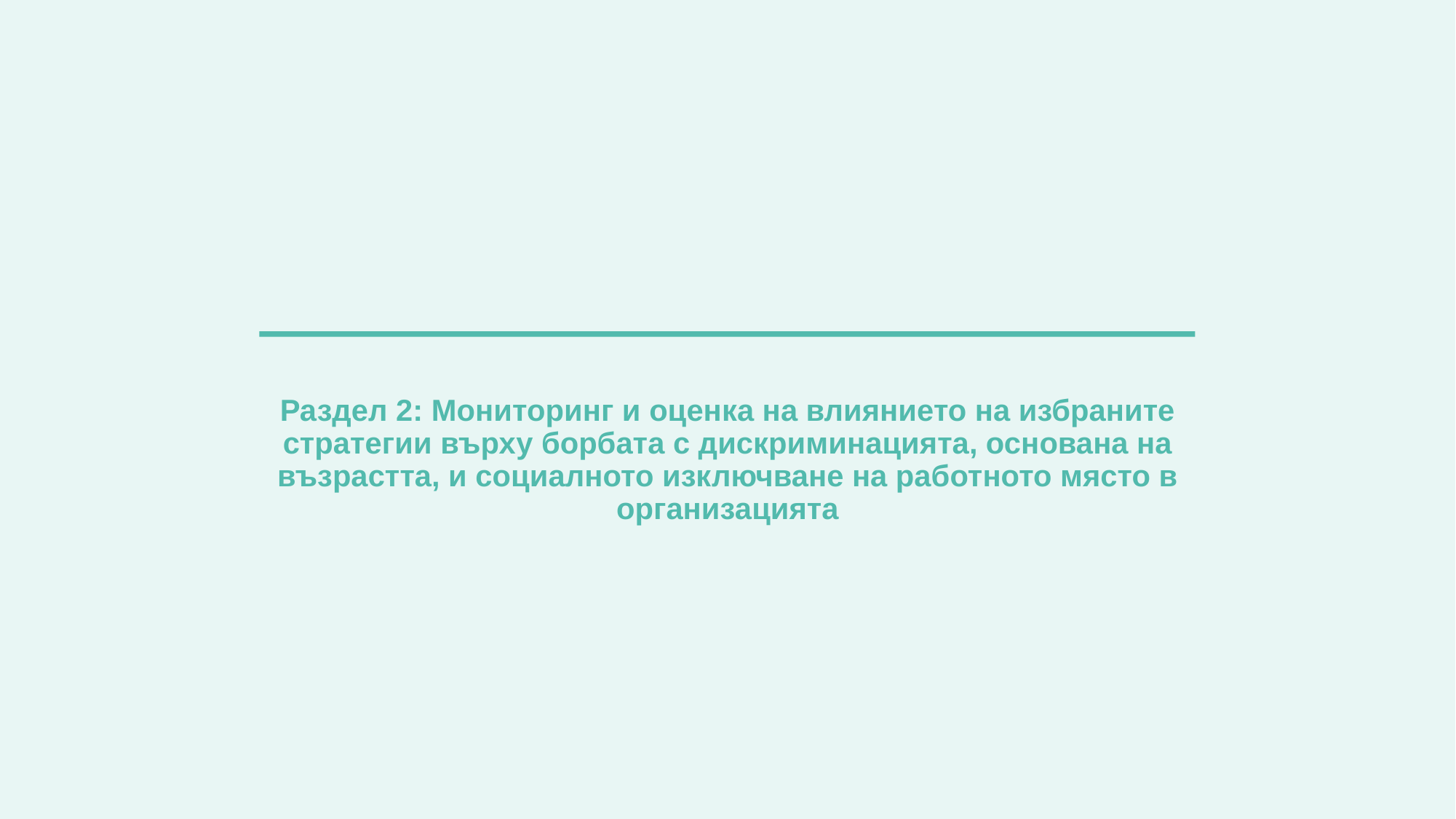

# Раздел 2: Мониторинг и оценка на влиянието на избраните стратегии върху борбата с дискриминацията, основана на възрастта, и социалното изключване на работното място в организацията